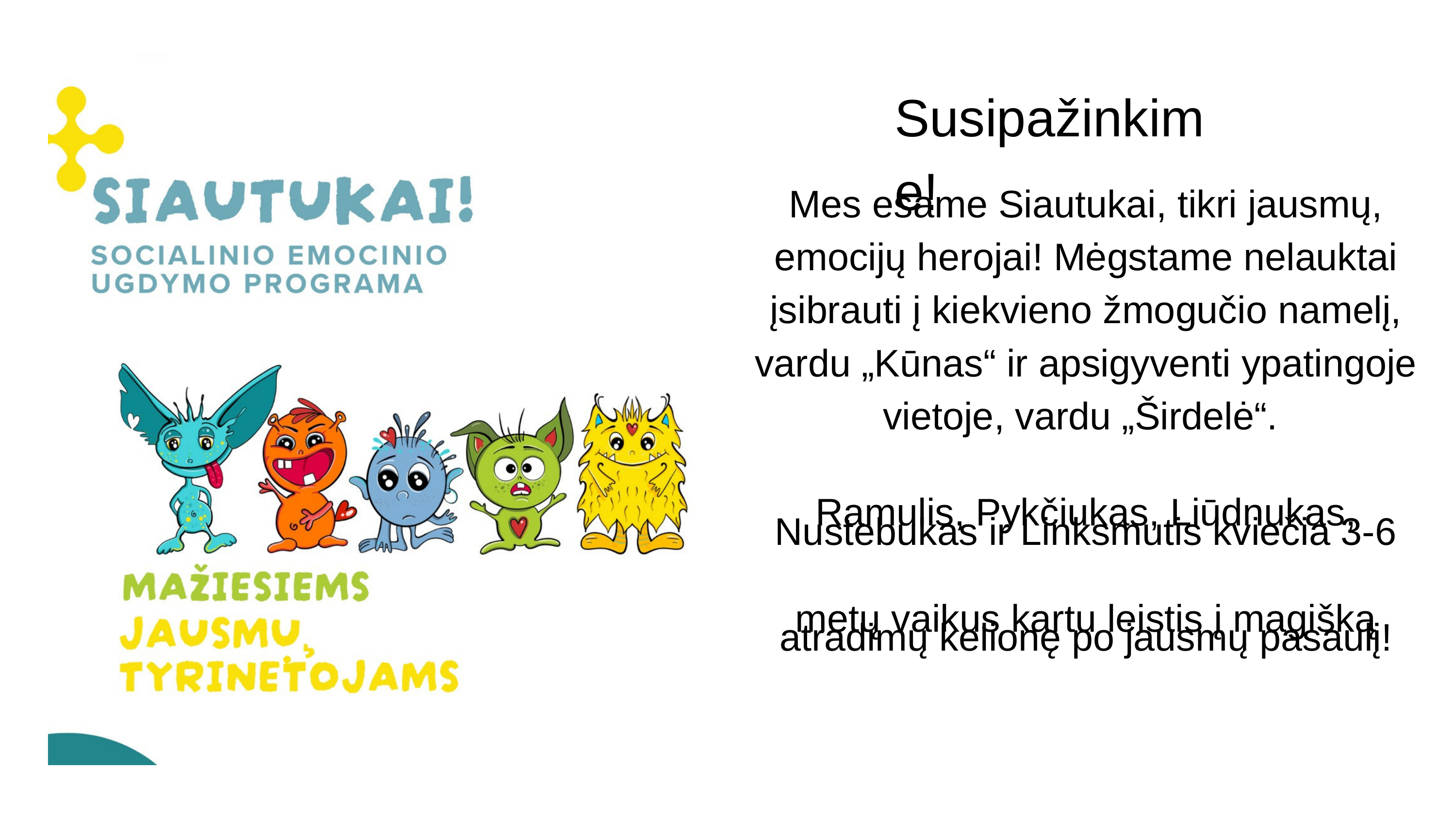

Susipažinkime!
Mes esame Siautukai, tikri jausmų, emocijų herojai! Mėgstame nelauktai įsibrauti į kiekvieno žmogučio namelį, vardu „Kūnas“ ir apsigyventi ypatingoje vietoje, vardu „Širdelė“.
Ramulis, Pykčiukas, Liūdnukas,
Nustebukas ir Linksmutis kviečia 3-6
metų vaikus kartu leistis į magišką
atradimų kelionę po jausmų pasaulį!